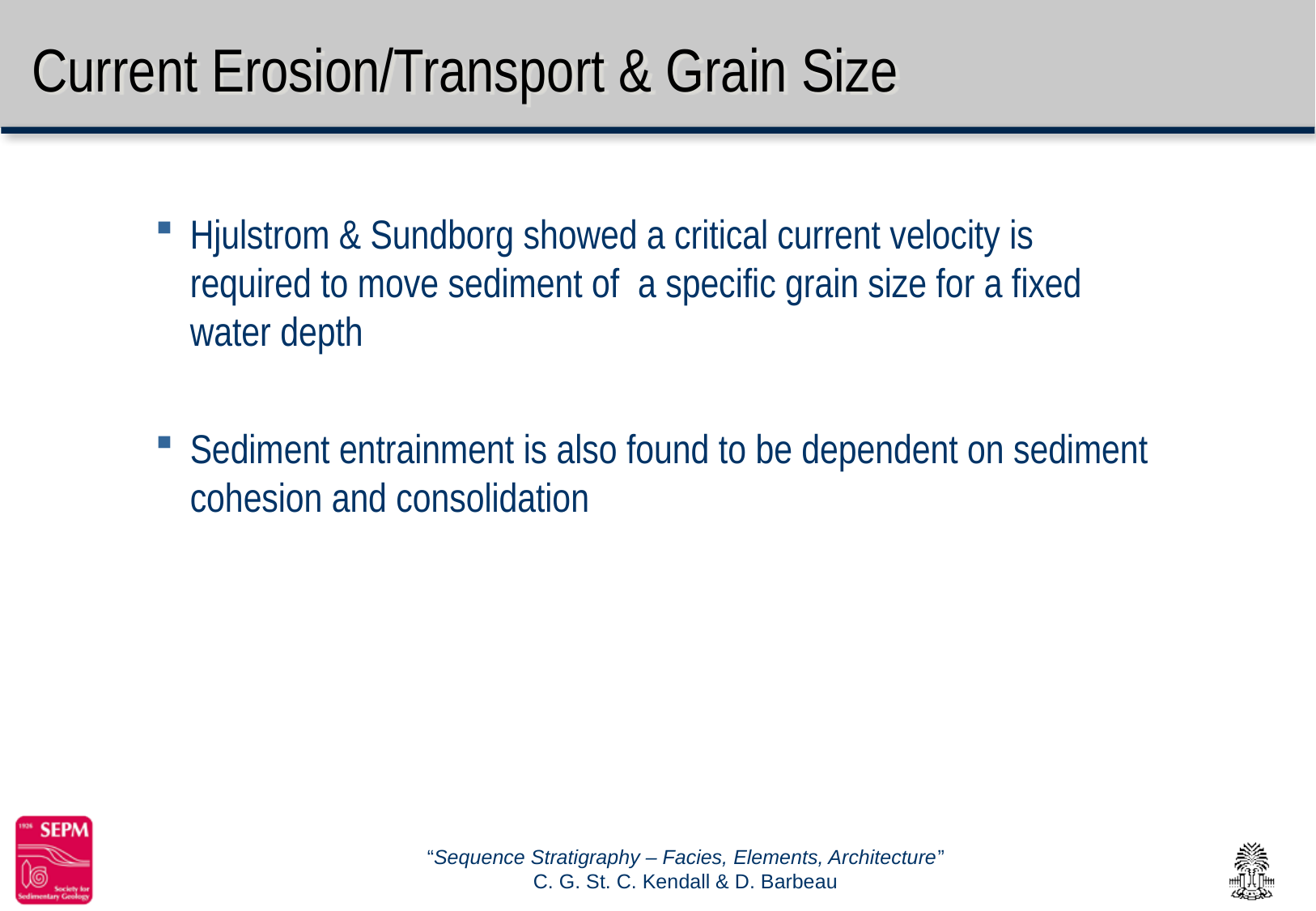

# Current Erosion/Transport & Grain Size
Hjulstrom & Sundborg showed a critical current velocity is required to move sediment of  a specific grain size for a fixed water depth

Sediment entrainment is also found to be dependent on sediment cohesion and consolidation